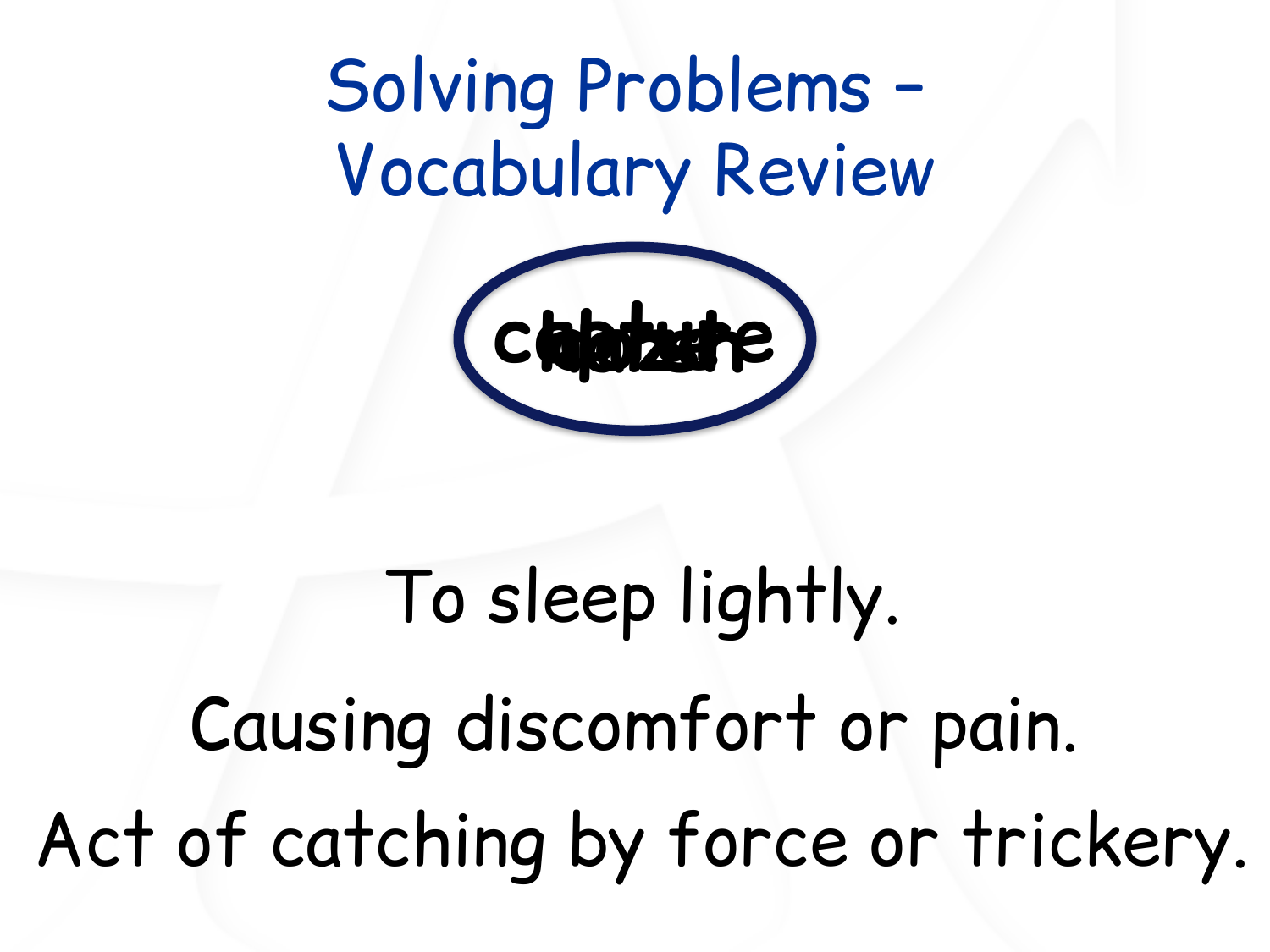

Solving Problems –
Vocabulary Review

capture
doze
harsh
To sleep lightly.
Causing discomfort or pain.
Act of catching by force or trickery.